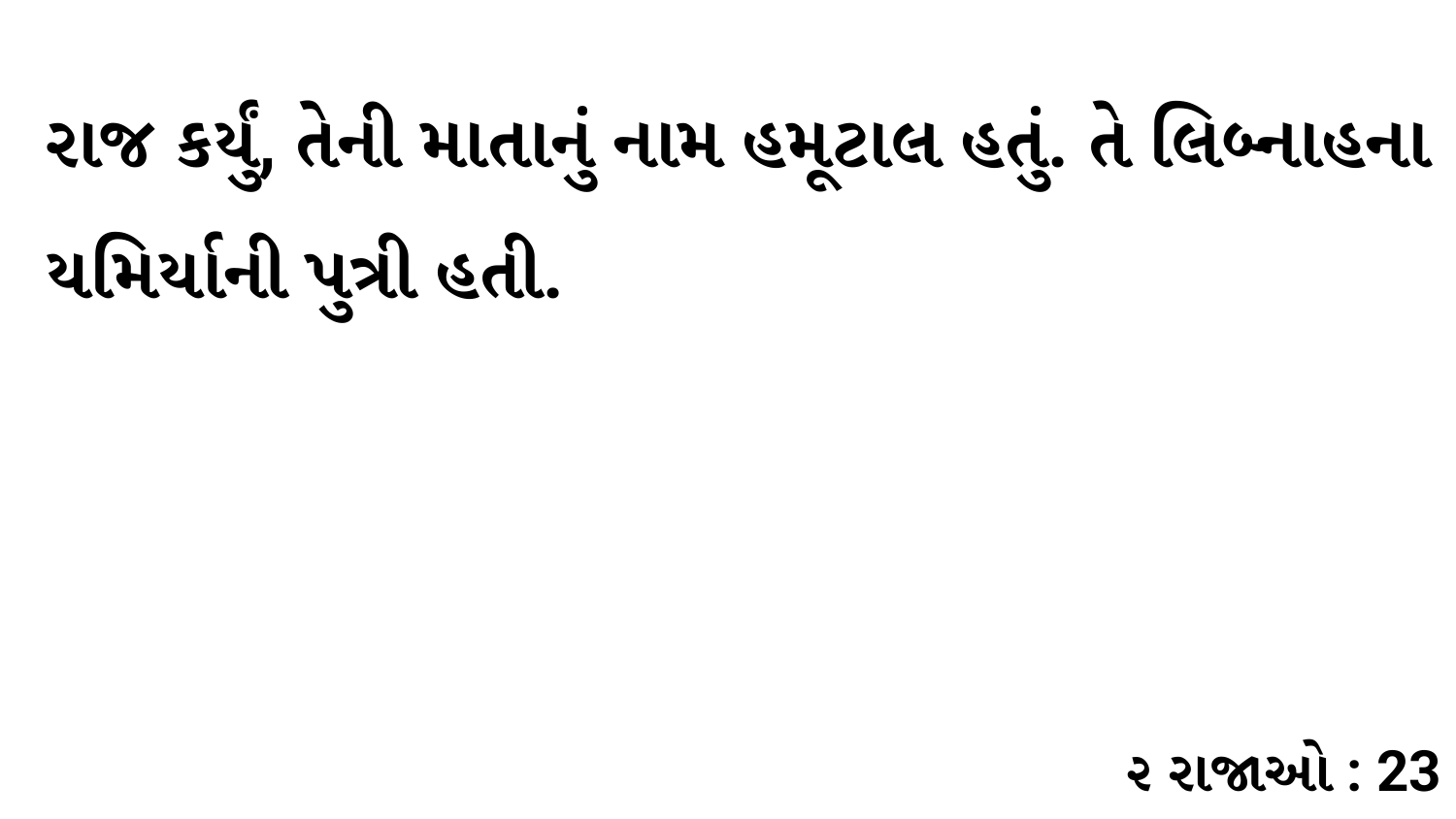

રાજ કર્યું, તેની માતાનું નામ હમૂટાલ હતું. તે લિબ્નાહના યમિર્યાની પુત્રી હતી.
૨ રાજાઓ : 23